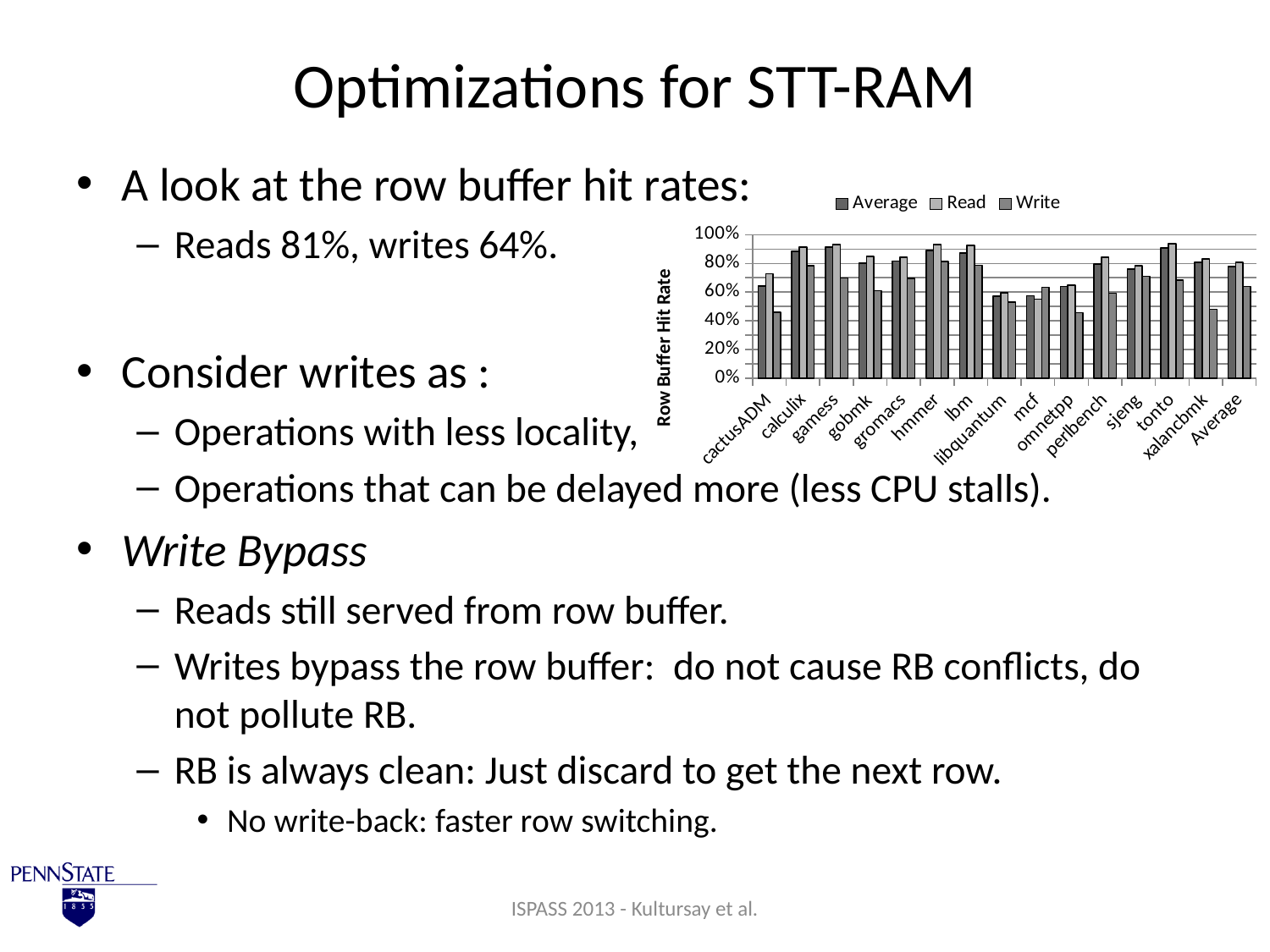

# Optimizations for STT-RAM
A look at the row buffer hit rates:
Reads 81%, writes 64%.

Consider writes as :
Operations with less locality,
Operations that can be delayed more (less CPU stalls).
Write Bypass
Reads still served from row buffer.
Writes bypass the row buffer:  do not cause RB conflicts, do not pollute RB.
RB is always clean: Just discard to get the next row.
No write-back: faster row switching.

### Chart

| Category | Average | Read | Write |
|---|---|---|---|
| cactusADM | 0.643180076463355 | 0.729170929014867 | 0.46109356499897 |
| calculix | 0.884811065655406 | 0.914722653793843 | 0.784868592778771 |
| gamess | 0.913424095845 | 0.930445253072741 | 0.697711438046733 |
| gobmk | 0.800304397303615 | 0.847293160114505 | 0.60898257852818 |
| gromacs | 0.816437124063231 | 0.843233698257598 | 0.695029370308547 |
| hmmer | 0.889314688714979 | 0.931215290915167 | 0.814216543154472 |
| lbm | 0.873457444077188 | 0.926896376059535 | 0.785661250179254 |
| libquantum | 0.572183089015889 | 0.595696740671701 | 0.531615376766048 |
| mcf | 0.575938349825982 | 0.55206018223522 | 0.634823457033736 |
| omnetpp | 0.64016136667431 | 0.648896395205939 | 0.457130687176718 |
| perlbench | 0.795801790380721 | 0.842581905611313 | 0.593614695018596 |
| sjeng | 0.760585440878505 | 0.784966209062621 | 0.709945314424418 |
| tonto | 0.908091667385772 | 0.938643446207183 | 0.683388892331206 |
| xalancbmk | 0.807725949824751 | 0.83013313682583 | 0.48008069973427 |
| Average | 0.777244039007764 | 0.808282526932004 | 0.638440175748566 |
ISPASS 2013 - Kultursay et al.